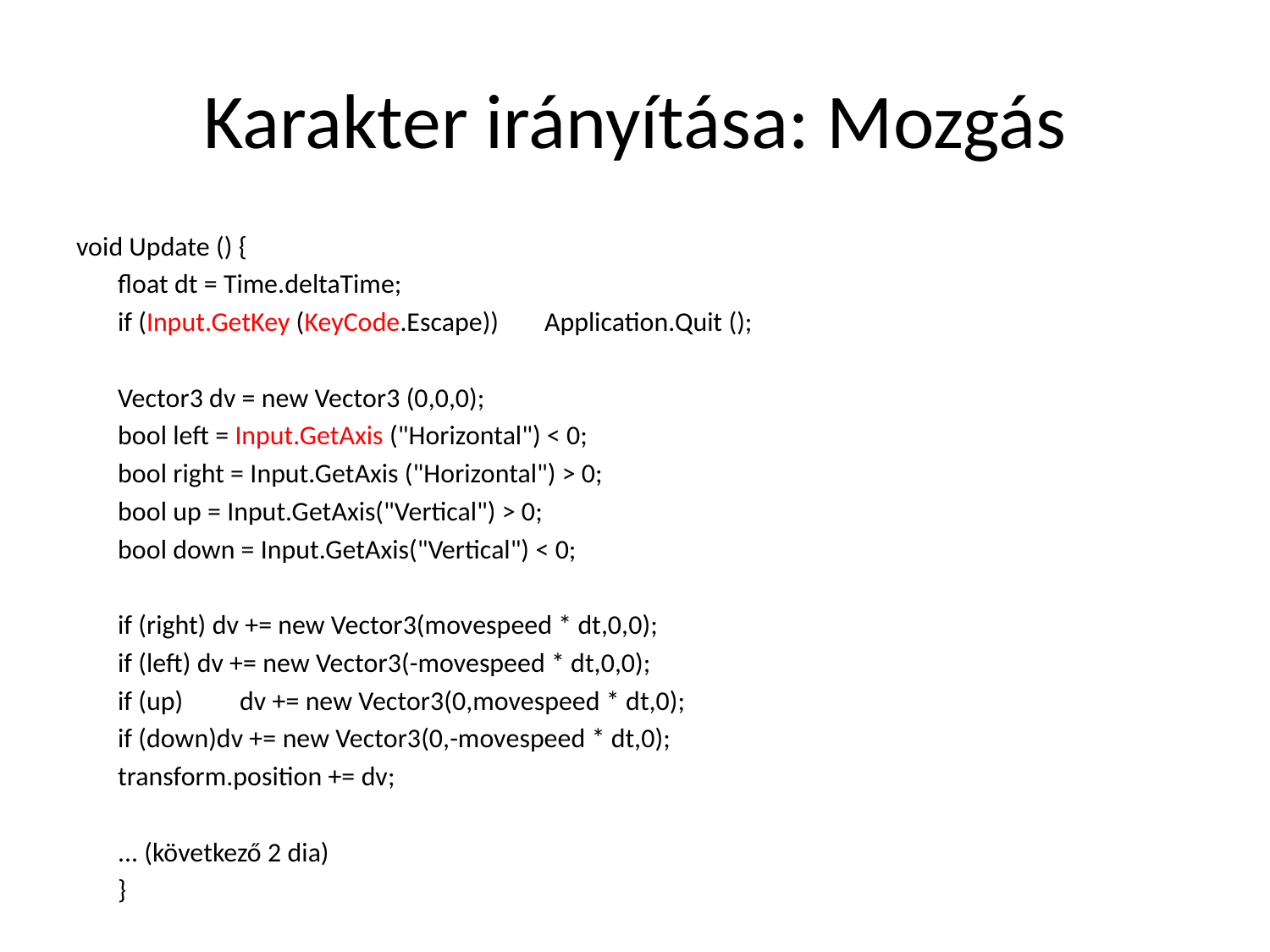

# Karakter irányítása: Mozgás
void Update () {
		float dt = Time.deltaTime;
		if (Input.GetKey (KeyCode.Escape))	Application.Quit ();

		Vector3 dv = new Vector3 (0,0,0);
		bool left = Input.GetAxis ("Horizontal") < 0;
		bool right = Input.GetAxis ("Horizontal") > 0;
		bool up = Input.GetAxis("Vertical") > 0;
		bool down = Input.GetAxis("Vertical") < 0;

		if (right) dv += new Vector3(movespeed * dt,0,0);
		if (left) dv += new Vector3(-movespeed * dt,0,0);
		if (up)	dv += new Vector3(0,movespeed * dt,0);
		if (down)dv += new Vector3(0,-movespeed * dt,0);
		transform.position += dv;

		... (következő 2 dia)
	}